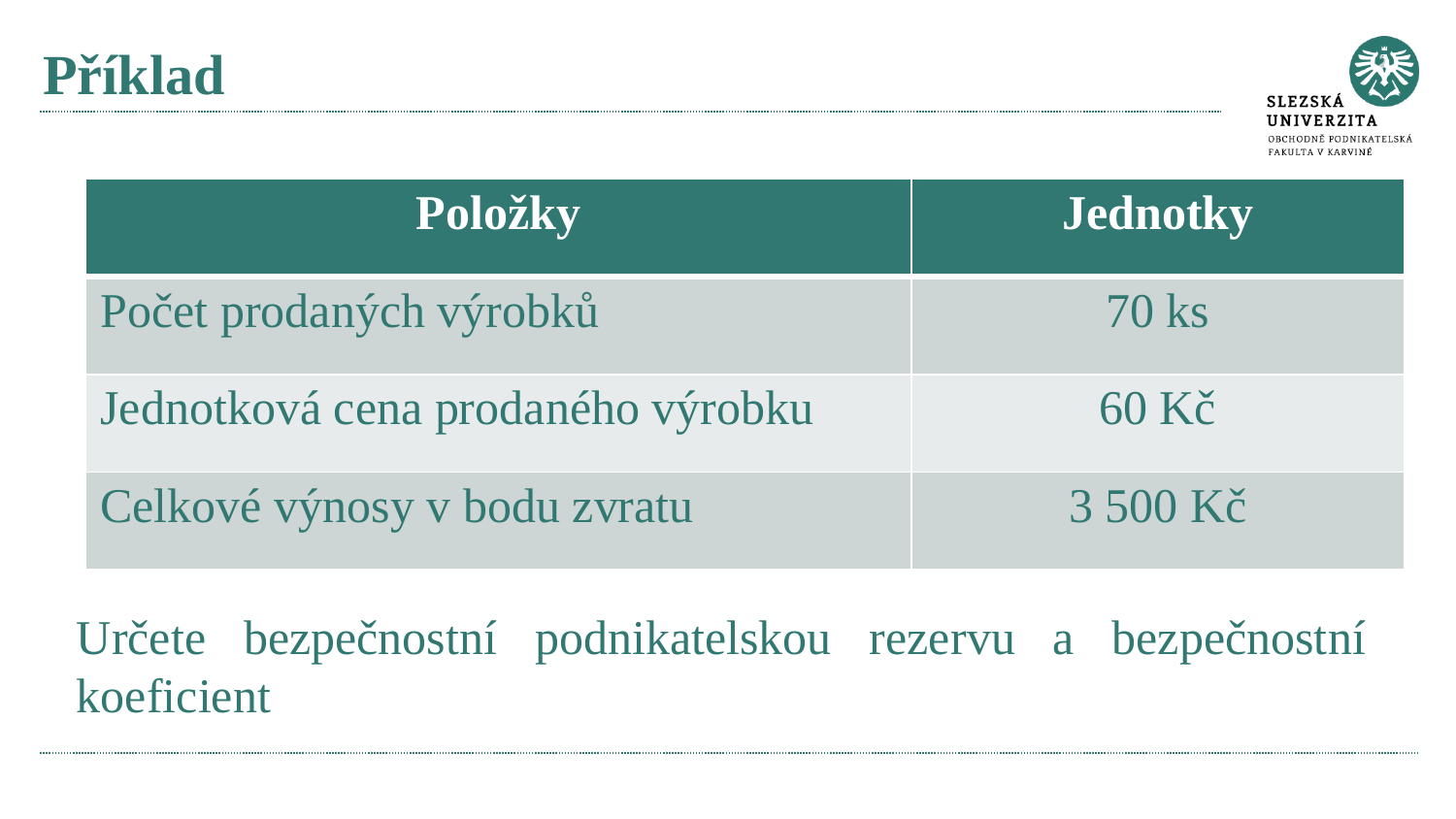

# Příklad

| Položky | Jednotky |
| --- | --- |
| Počet prodaných výrobků | 70 ks |
| Jednotková cena prodaného výrobku | 60 Kč |
| Celkové výnosy v bodu zvratu | 3 500 Kč |

Určete bezpečnostní podnikatelskou rezervu a bezpečnostní koeficient